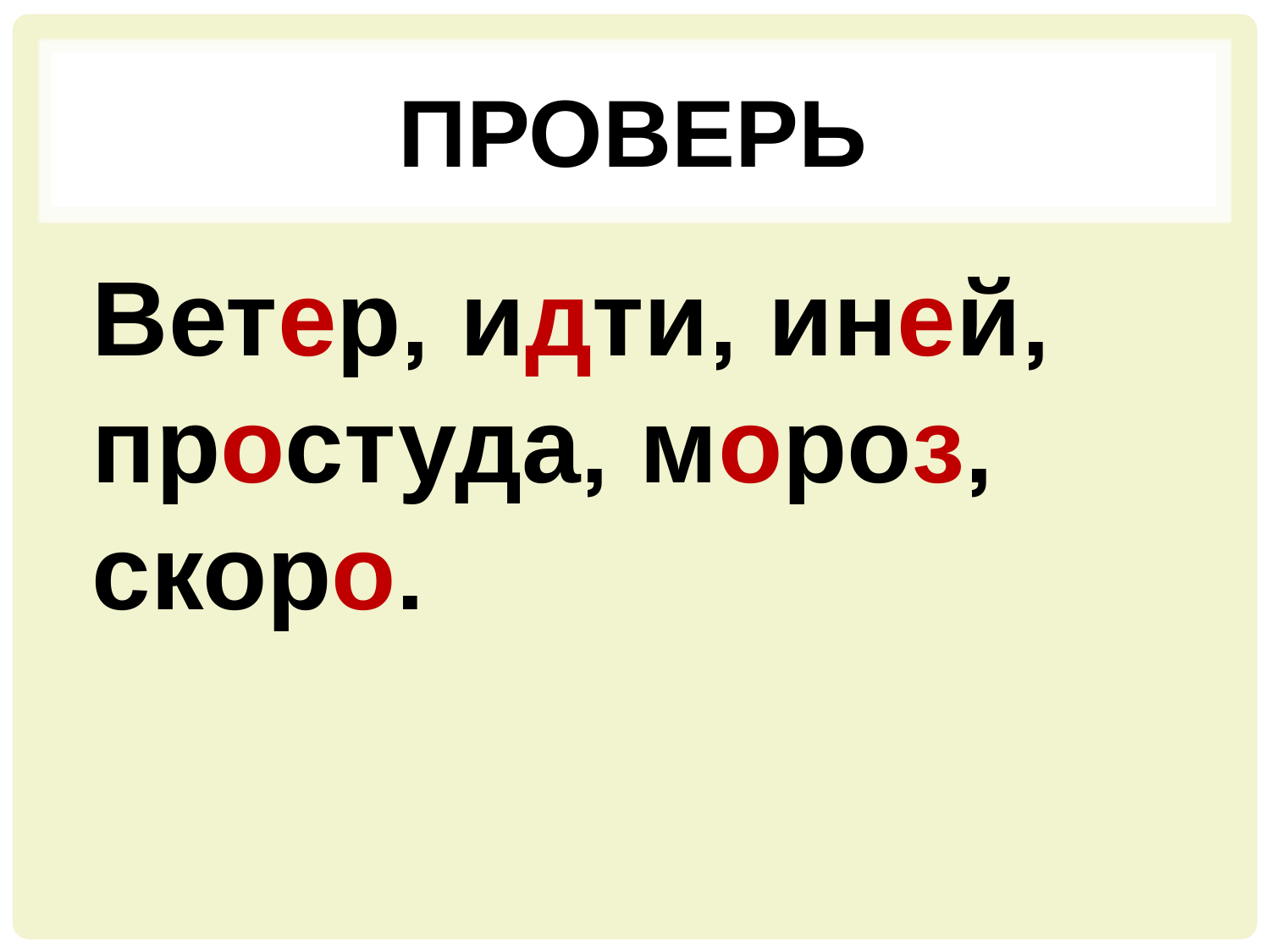

# Проверь
Ветер, идти, иней, простуда, мороз, скоро.